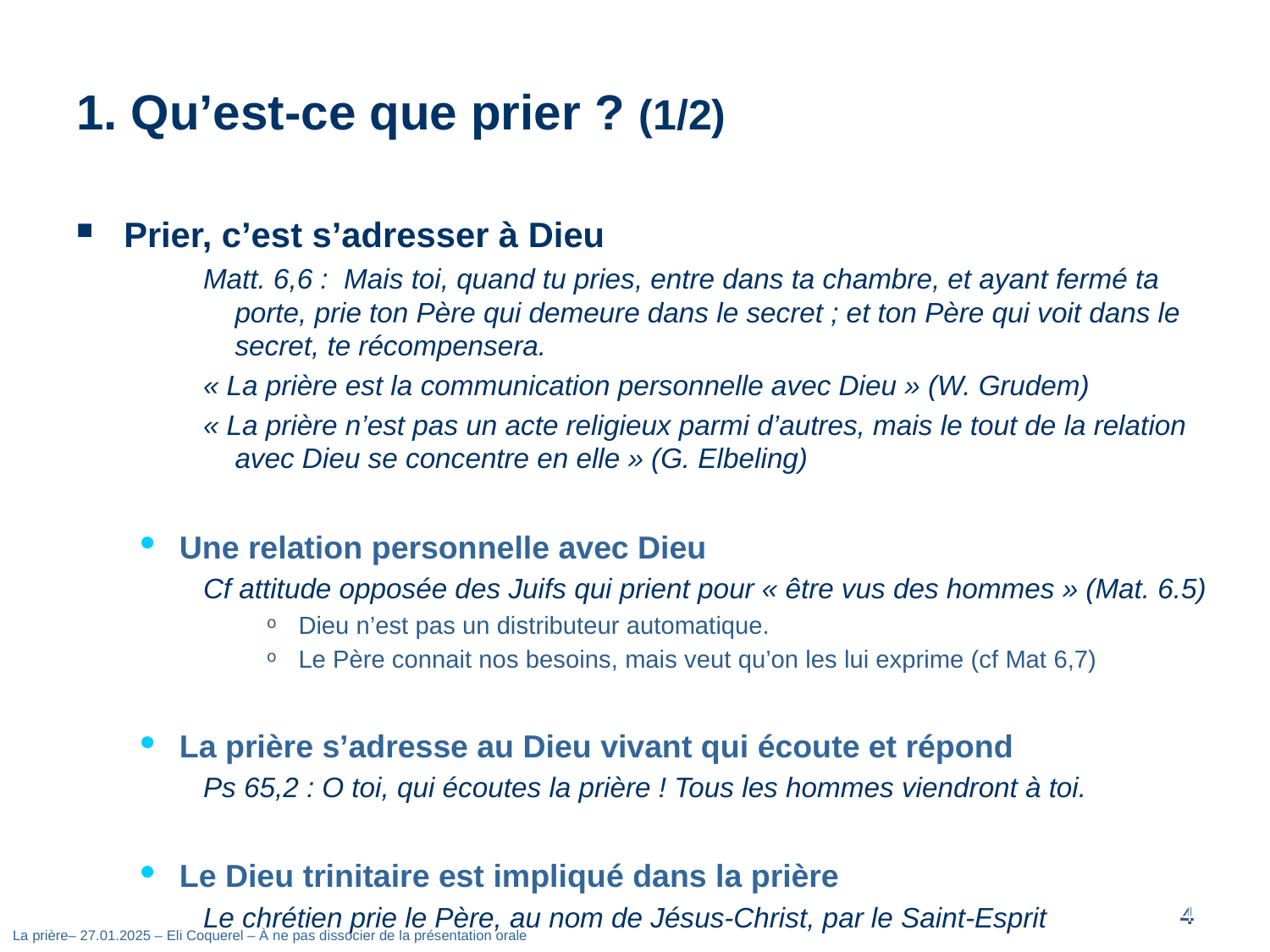

# 1. Qu’est-ce que prier ? (1/2)
Prier, c’est s’adresser à Dieu
Matt. 6,6 :  Mais toi, quand tu pries, entre dans ta chambre, et ayant fermé ta porte, prie ton Père qui demeure dans le secret ; et ton Père qui voit dans le secret, te récompensera.
« La prière est la communication personnelle avec Dieu » (W. Grudem)
« La prière n’est pas un acte religieux parmi d’autres, mais le tout de la relation avec Dieu se concentre en elle » (G. Elbeling)

Une relation personnelle avec Dieu
Cf attitude opposée des Juifs qui prient pour « être vus des hommes » (Mat. 6.5)
Dieu n’est pas un distributeur automatique.
Le Père connait nos besoins, mais veut qu’on les lui exprime (cf Mat 6,7)

La prière s’adresse au Dieu vivant qui écoute et répond
Ps 65,2 : O toi, qui écoutes la prière ! Tous les hommes viendront à toi.

Le Dieu trinitaire est impliqué dans la prière
Le chrétien prie le Père, au nom de Jésus-Christ, par le Saint-Esprit
4